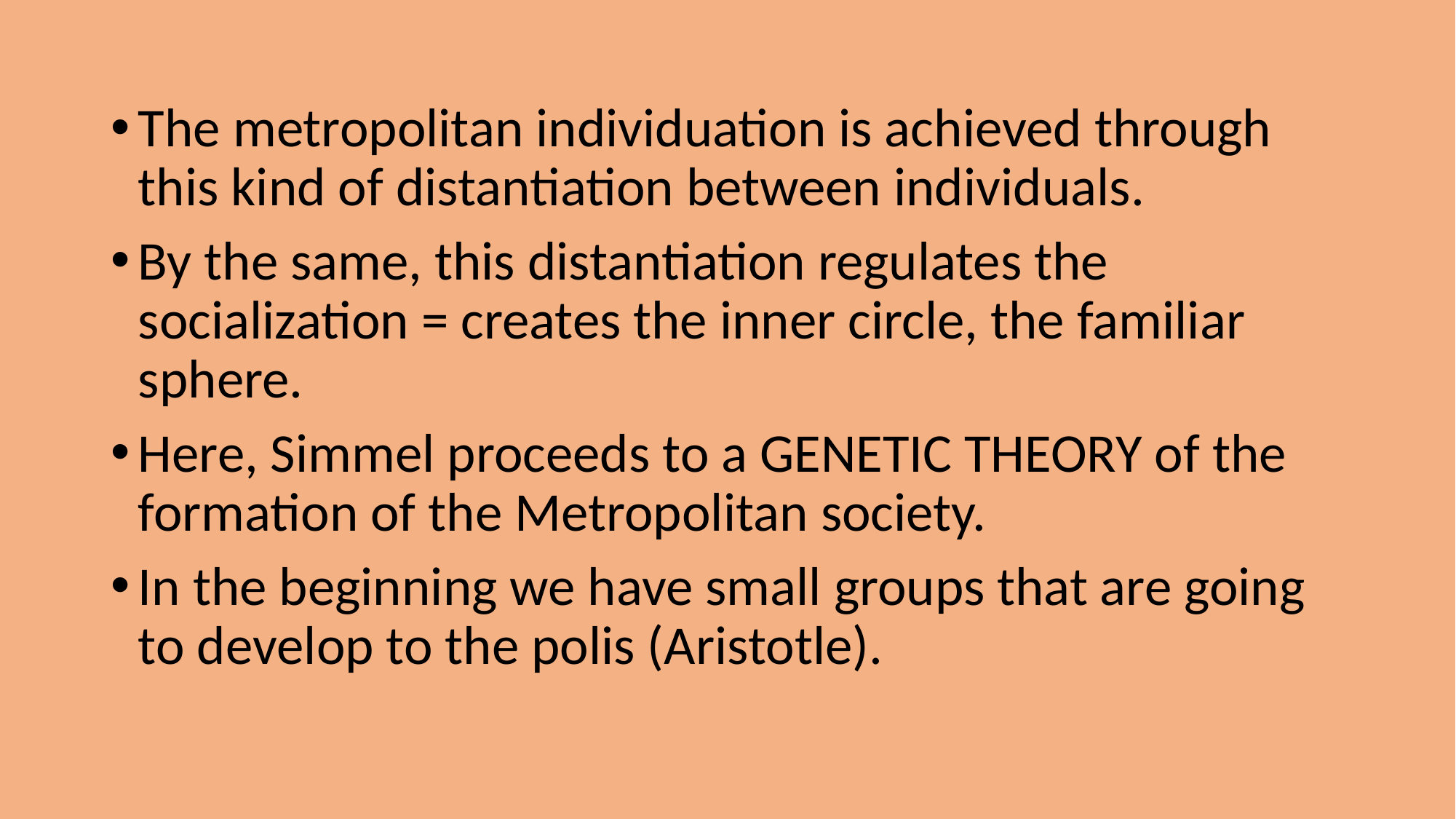

The metropolitan individuation is achieved through this kind of distantiation between individuals.
By the same, this distantiation regulates the socialization = creates the inner circle, the familiar sphere.
Here, Simmel proceeds to a GENETIC THEORY of the formation of the Metropolitan society.
In the beginning we have small groups that are going to develop to the polis (Aristotle).